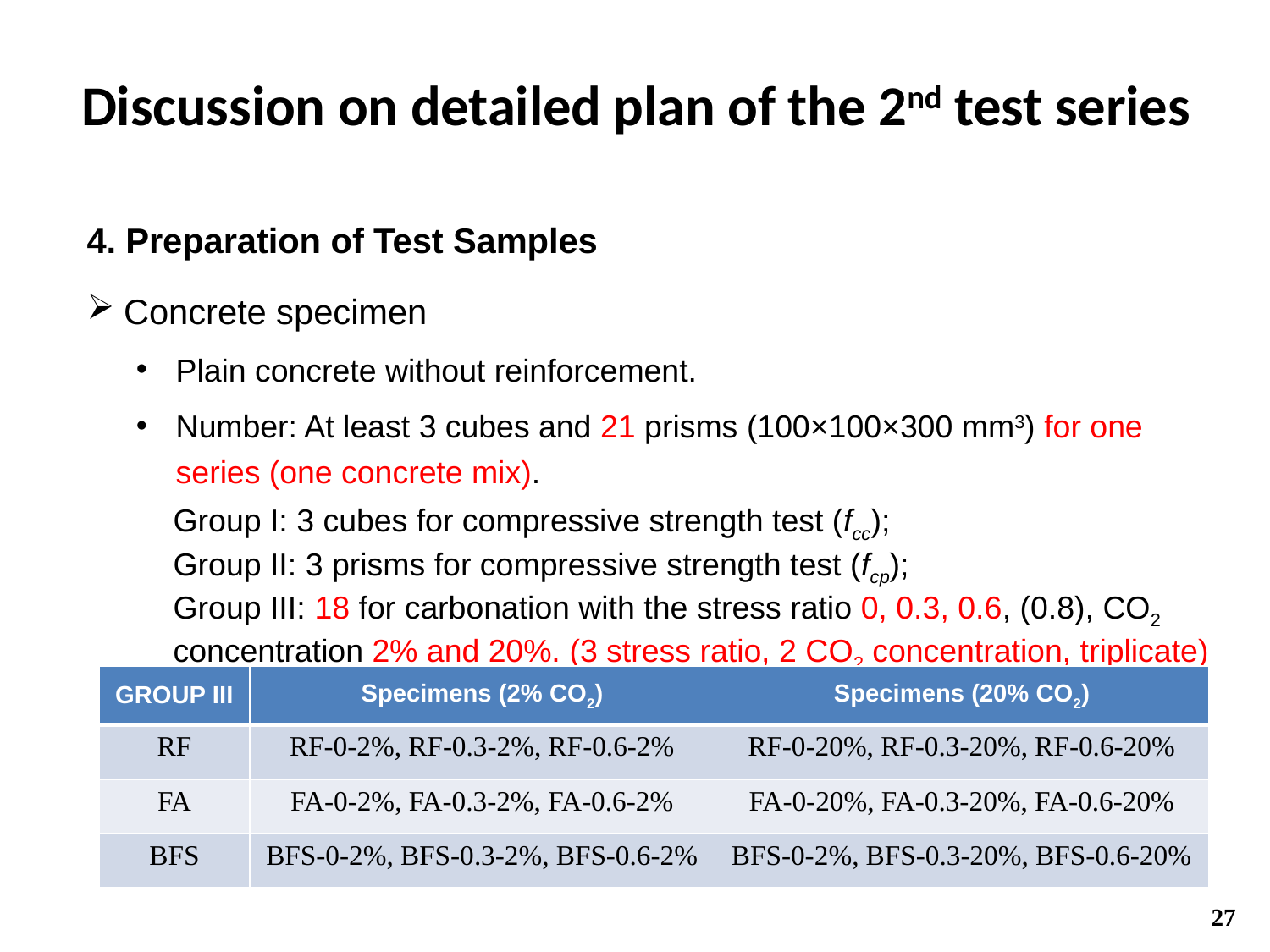

Discussion on detailed plan of the 2nd test series
4. Preparation of Test Samples
Concrete specimen
Plain concrete without reinforcement.
Number: At least 3 cubes and 21 prisms (100×100×300 mm3) for one series (one concrete mix).
Group I: 3 cubes for compressive strength test (fcc);
Group II: 3 prisms for compressive strength test (fcp);
Group III: 18 for carbonation with the stress ratio 0, 0.3, 0.6, (0.8), CO2 concentration 2% and 20%. (3 stress ratio, 2 CO2 concentration, triplicate)
| GROUP III | Specimens (2% CO2) | Specimens (20% CO2) |
| --- | --- | --- |
| RF | RF-0-2%, RF-0.3-2%, RF-0.6-2% | RF-0-20%, RF-0.3-20%, RF-0.6-20% |
| FA | FA-0-2%, FA-0.3-2%, FA-0.6-2% | FA-0-20%, FA-0.3-20%, FA-0.6-20% |
| BFS | BFS-0-2%, BFS-0.3-2%, BFS-0.6-2% | BFS-0-2%, BFS-0.3-20%, BFS-0.6-20% |
27